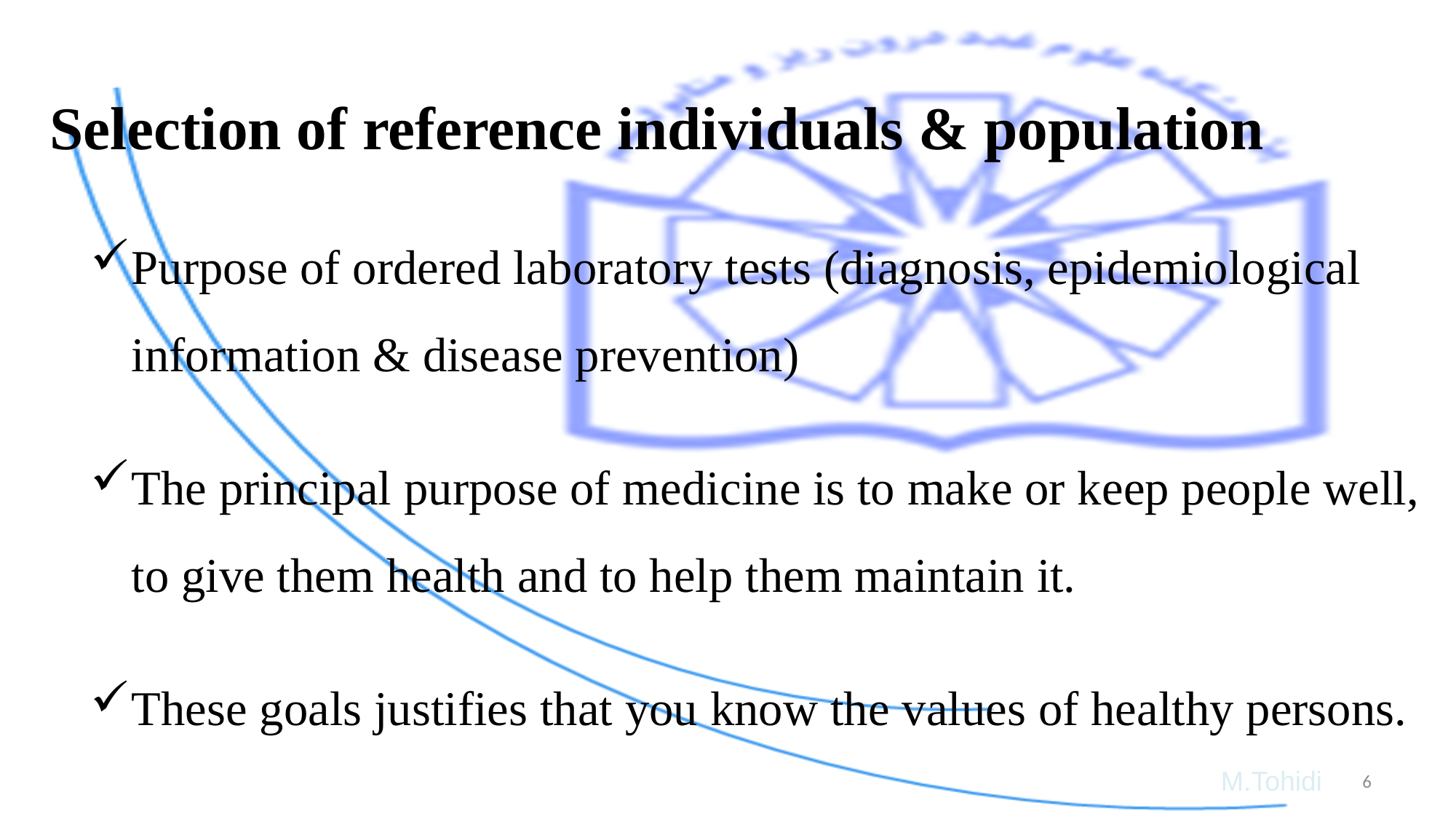

# Selection of reference individuals & population
Purpose of ordered laboratory tests (diagnosis, epidemiological information & disease prevention)

The principal purpose of medicine is to make or keep people well, to give them health and to help them maintain it.

These goals justifies that you know the values of healthy persons.

     M.Tohidi
6